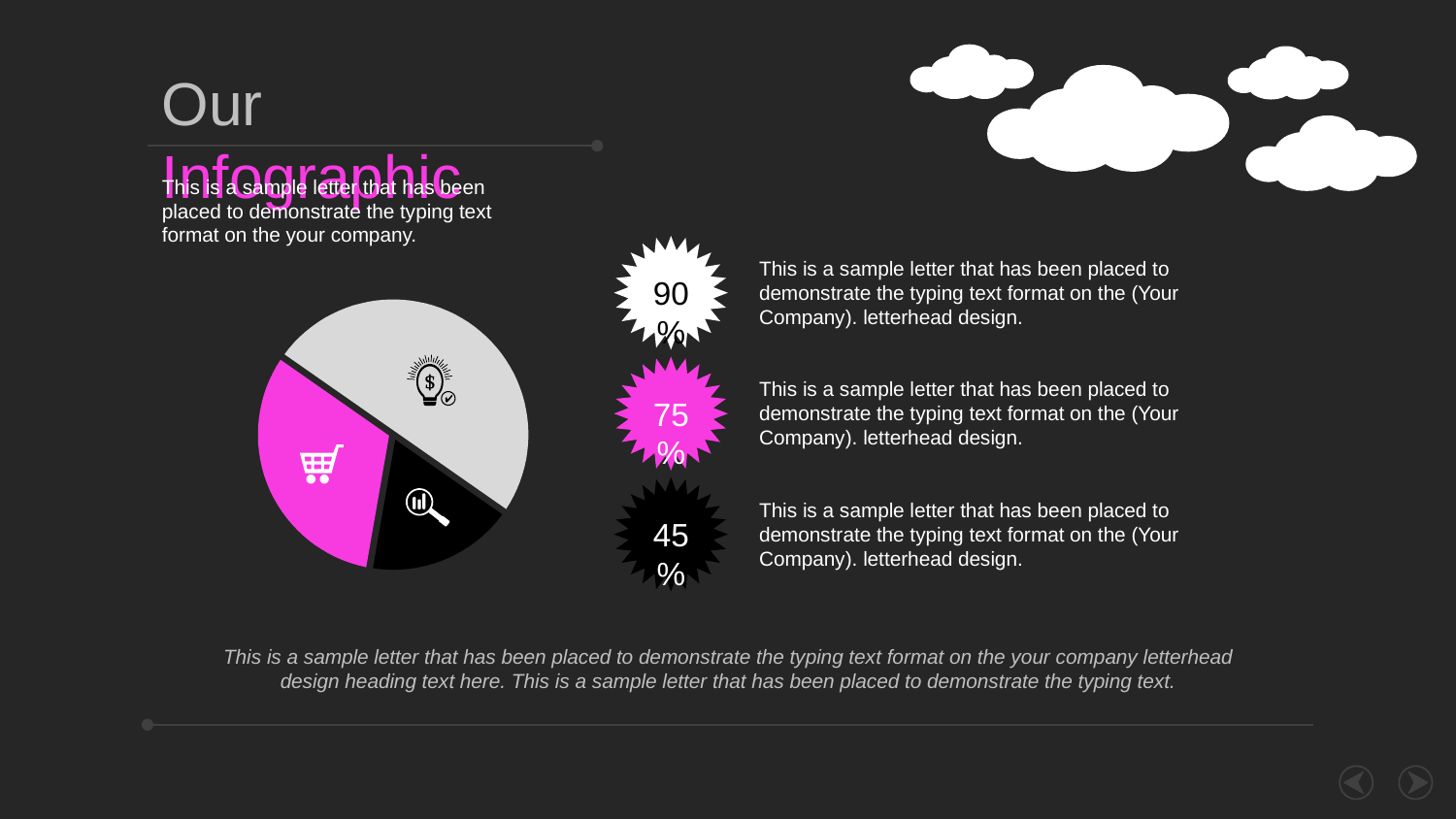

Our Infographic
This is a sample letter that has been placed to demonstrate the typing text format on the your company.

This is a sample letter that has been placed to demonstrate the typing text format on the (Your Company). letterhead design.
90%

This is a sample letter that has been placed to demonstrate the typing text format on the (Your Company). letterhead design.
75%

This is a sample letter that has been placed to demonstrate the typing text format on the (Your Company). letterhead design.
45%
This is a sample letter that has been placed to demonstrate the typing text format on the your company letterhead design heading text here. This is a sample letter that has been placed to demonstrate the typing text.